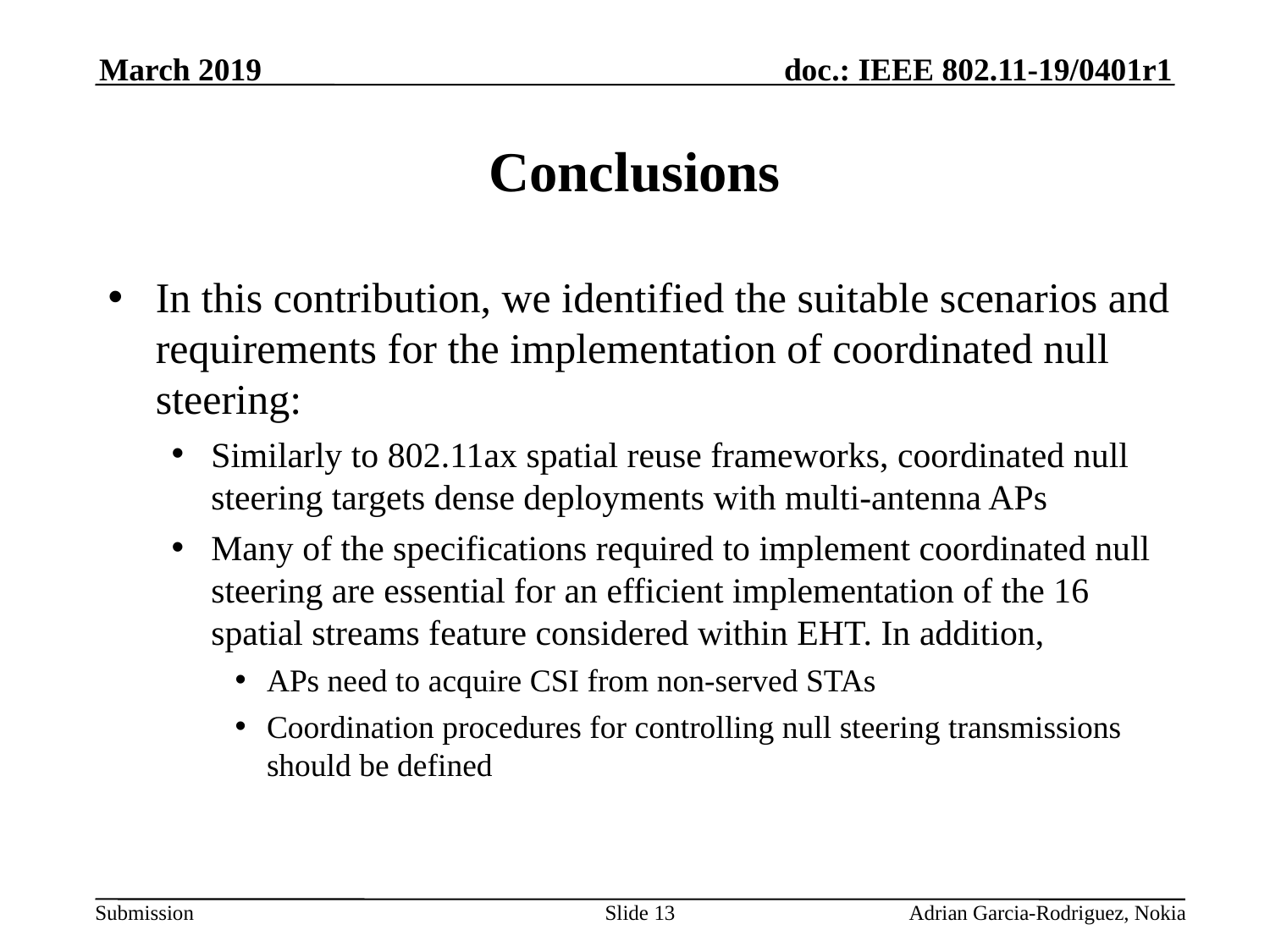

March 2019
# Conclusions
In this contribution, we identified the suitable scenarios and requirements for the implementation of coordinated null steering:
Similarly to 802.11ax spatial reuse frameworks, coordinated null steering targets dense deployments with multi-antenna APs
Many of the specifications required to implement coordinated null steering are essential for an efficient implementation of the 16 spatial streams feature considered within EHT. In addition,
APs need to acquire CSI from non-served STAs
Coordination procedures for controlling null steering transmissions should be defined
Slide 13
 Adrian Garcia-Rodriguez, Nokia